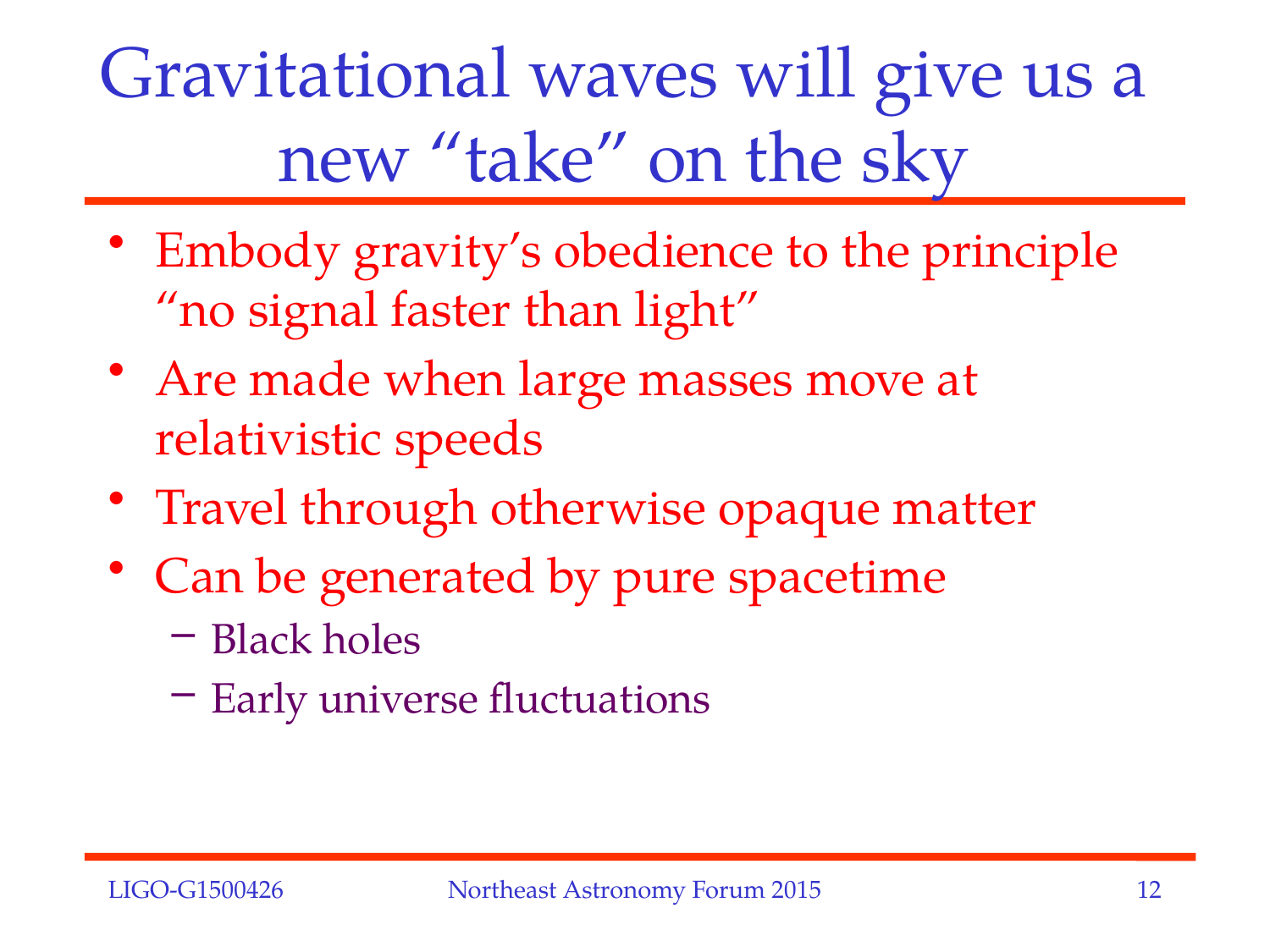

# Gravitational waves will give us a new “take” on the sky
Embody gravity’s obedience to the principle “no signal faster than light”
Are made when large masses move at relativistic speeds
Travel through otherwise opaque matter
Can be generated by pure spacetime
Black holes
Early universe fluctuations

LIGO-G1500426
Northeast Astronomy Forum 2015
12